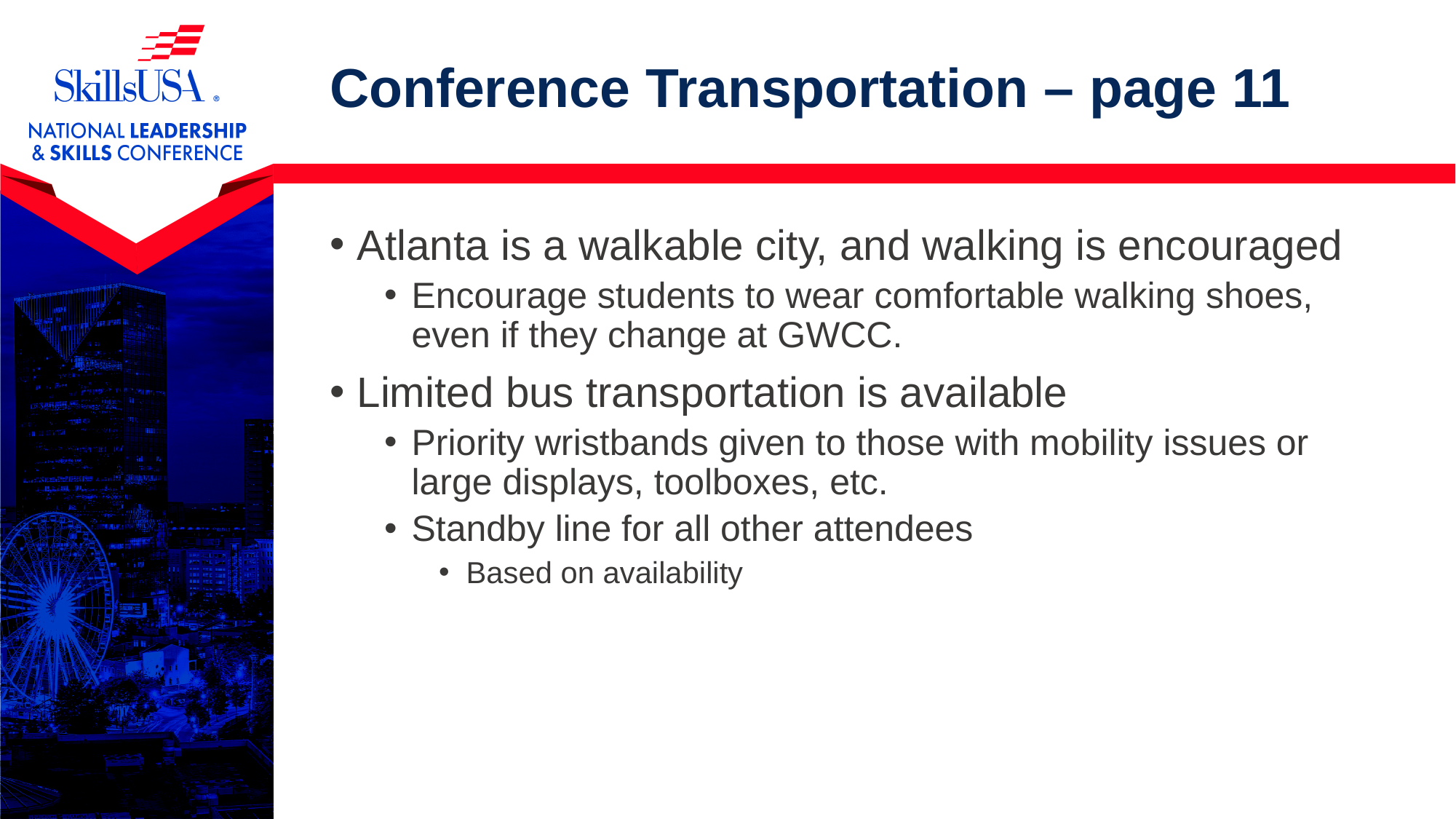

# Conference Transportation – page 11
Atlanta is a walkable city, and walking is encouraged
Encourage students to wear comfortable walking shoes, even if they change at GWCC.
Limited bus transportation is available
Priority wristbands given to those with mobility issues or large displays, toolboxes, etc.
Standby line for all other attendees
Based on availability